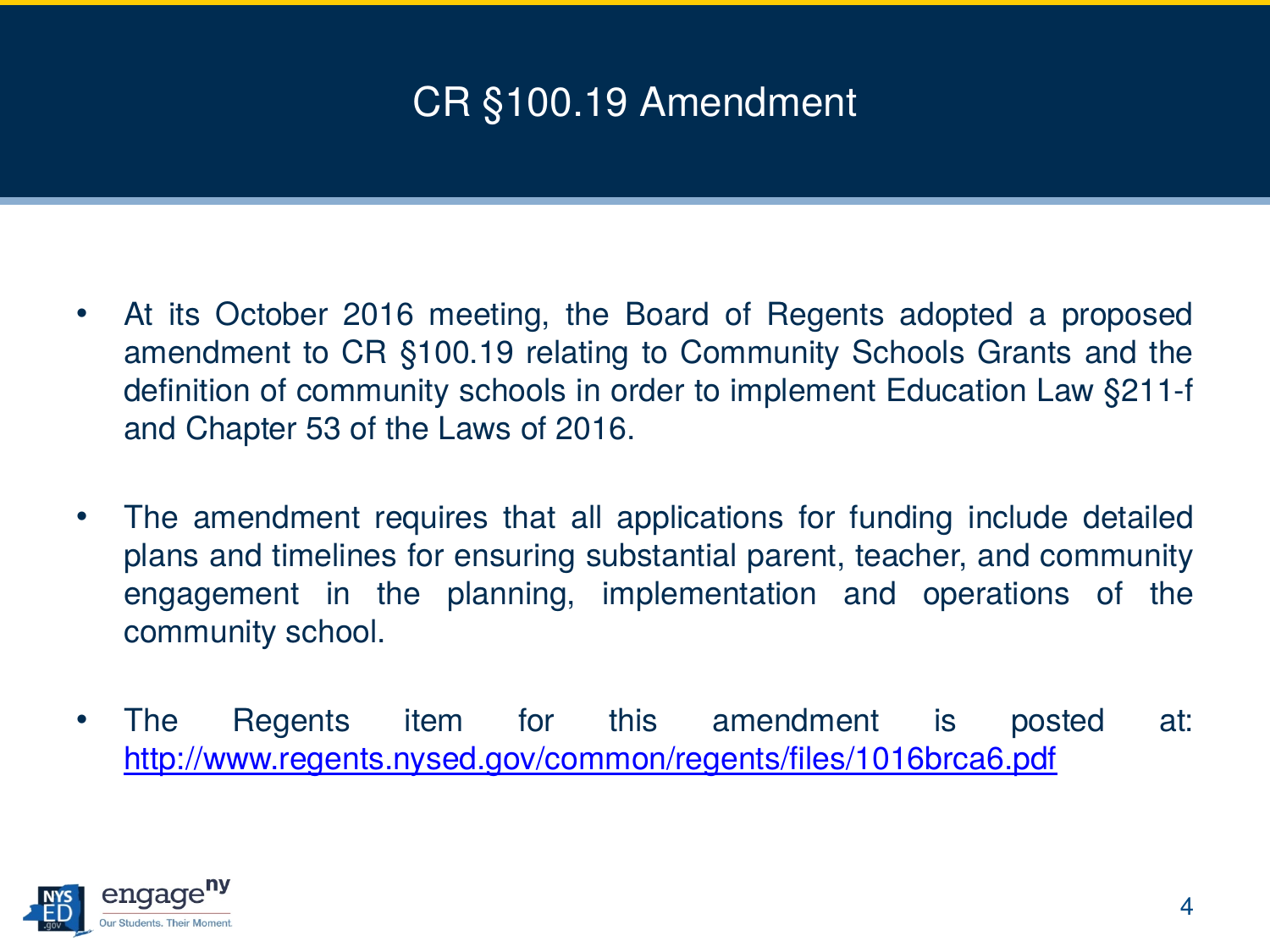

# CR §100.19 Amendment

At its October 2016 meeting, the Board of Regents adopted a proposed amendment to CR §100.19 relating to Community Schools Grants and the definition of community schools in order to implement Education Law §211-f and Chapter 53 of the Laws of 2016.

The amendment requires that all applications for funding include detailed plans and timelines for ensuring substantial parent, teacher, and community engagement in the planning, implementation and operations of the community school.

The Regents item for this amendment is posted at: http://www.regents.nysed.gov/common/regents/files/1016brca6.pdf

4